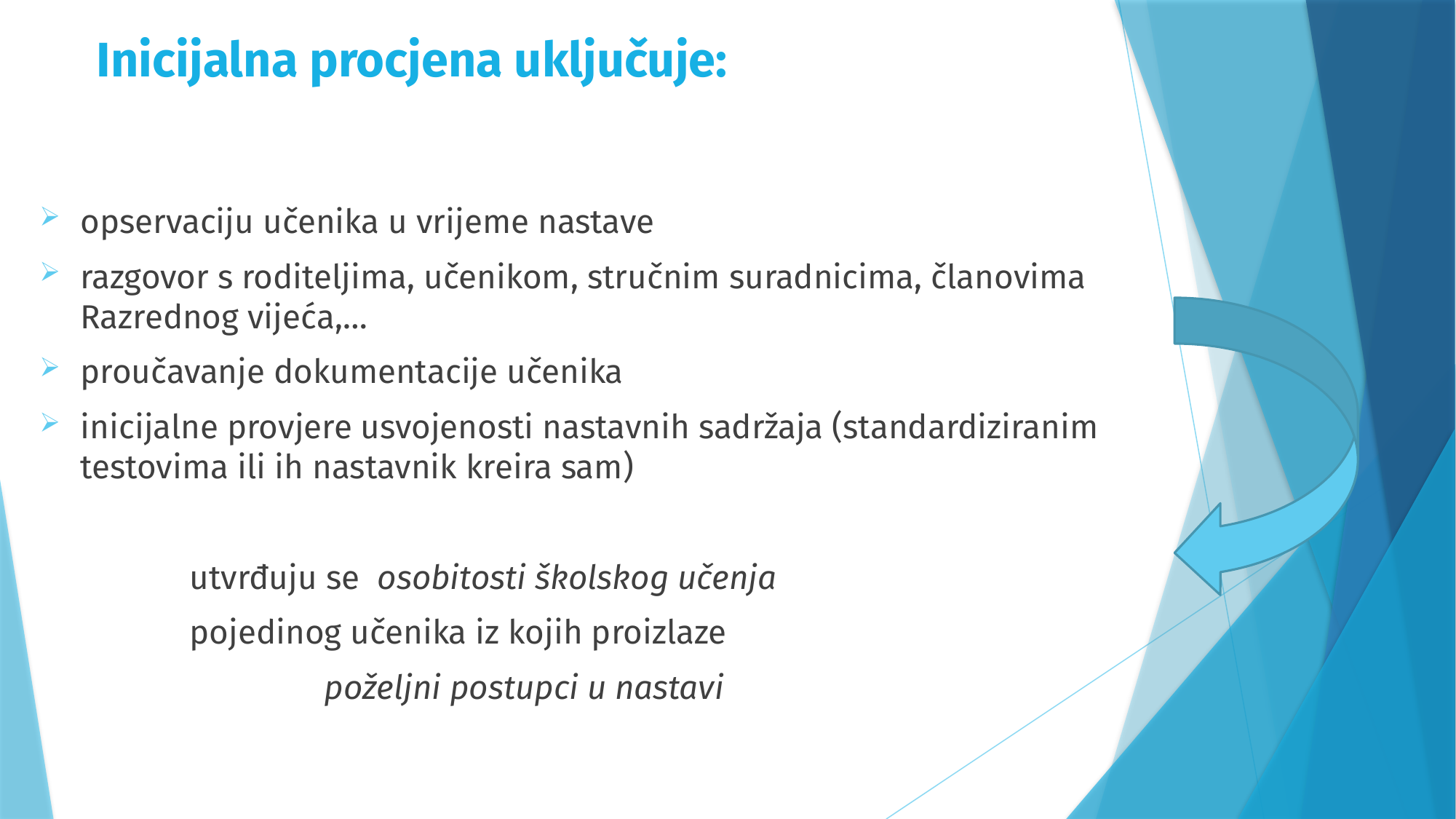

# Inicijalna procjena uključuje:
opservaciju učenika u vrijeme nastave
razgovor s roditeljima, učenikom, stručnim suradnicima, članovima Razrednog vijeća,…
proučavanje dokumentacije učenika
inicijalne provjere usvojenosti nastavnih sadržaja (standardiziranim testovima ili ih nastavnik kreira sam)

		utvrđuju se  osobitosti školskog učenja
 		pojedinog učenika iz kojih proizlaze
         		   poželjni postupci u nastavi